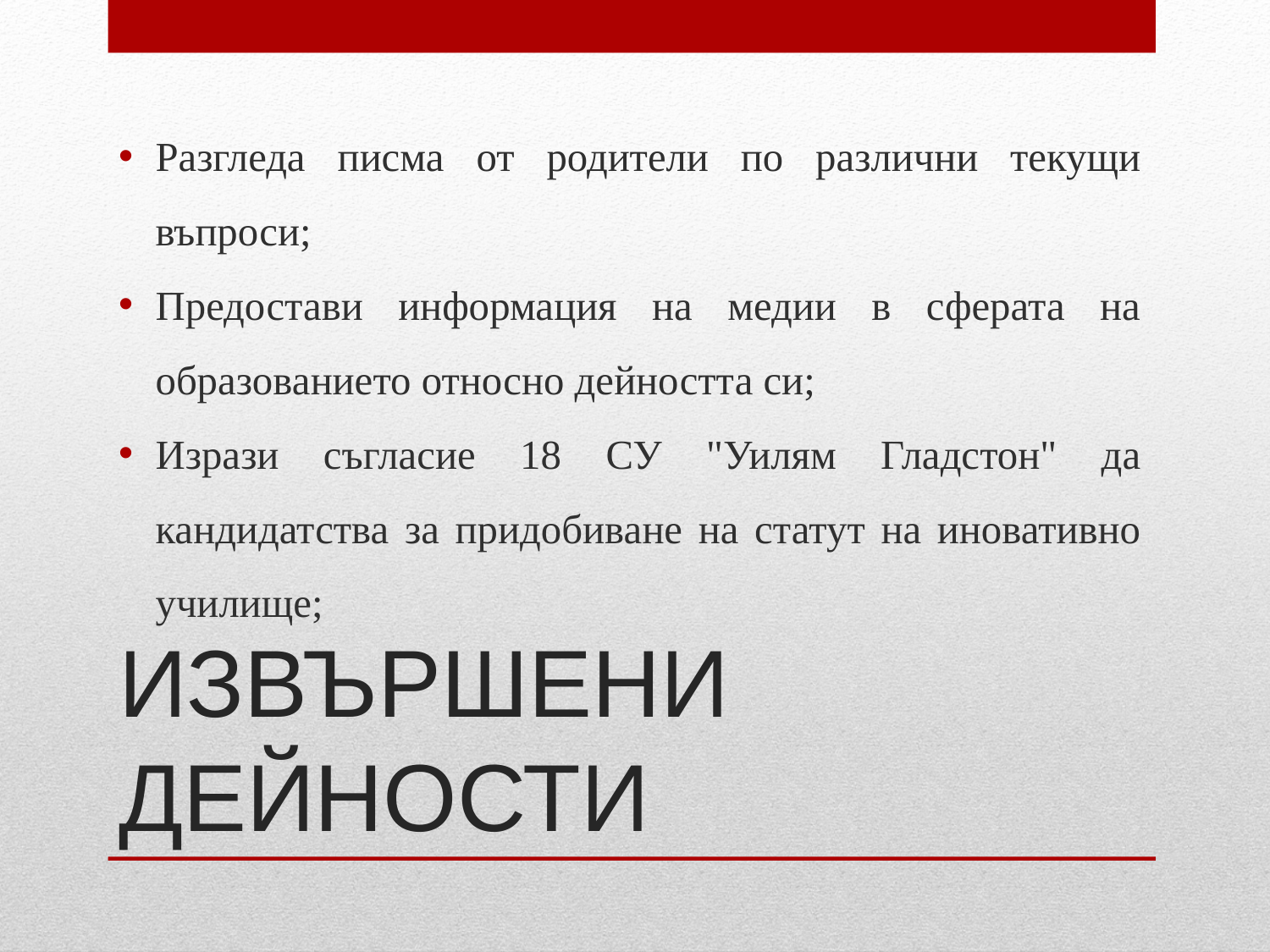

Разгледа писма от родители по различни текущи въпроси;
Предостави информация на медии в сферата на образованието относно дейността си;
Изрази съгласие 18 СУ "Уилям Гладстон" да кандидатства за придобиване на статут на иновативно училище;

# ИЗВЪРШЕНИ ДЕЙНОСТИ